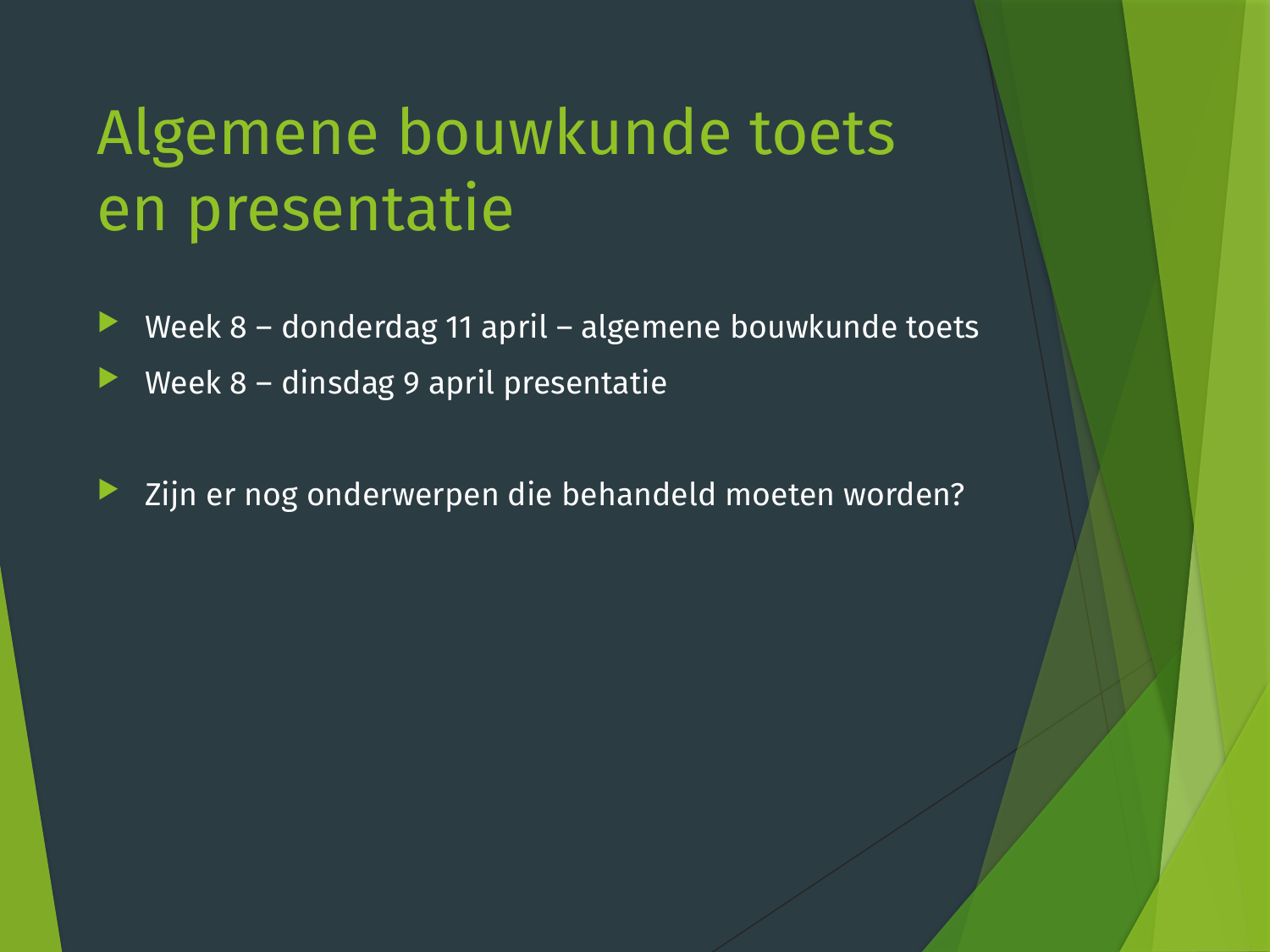

# Algemene bouwkunde toets en presentatie
Week 8 – donderdag 11 april – algemene bouwkunde toets
Week 8 – dinsdag 9 april presentatie

Zijn er nog onderwerpen die behandeld moeten worden?